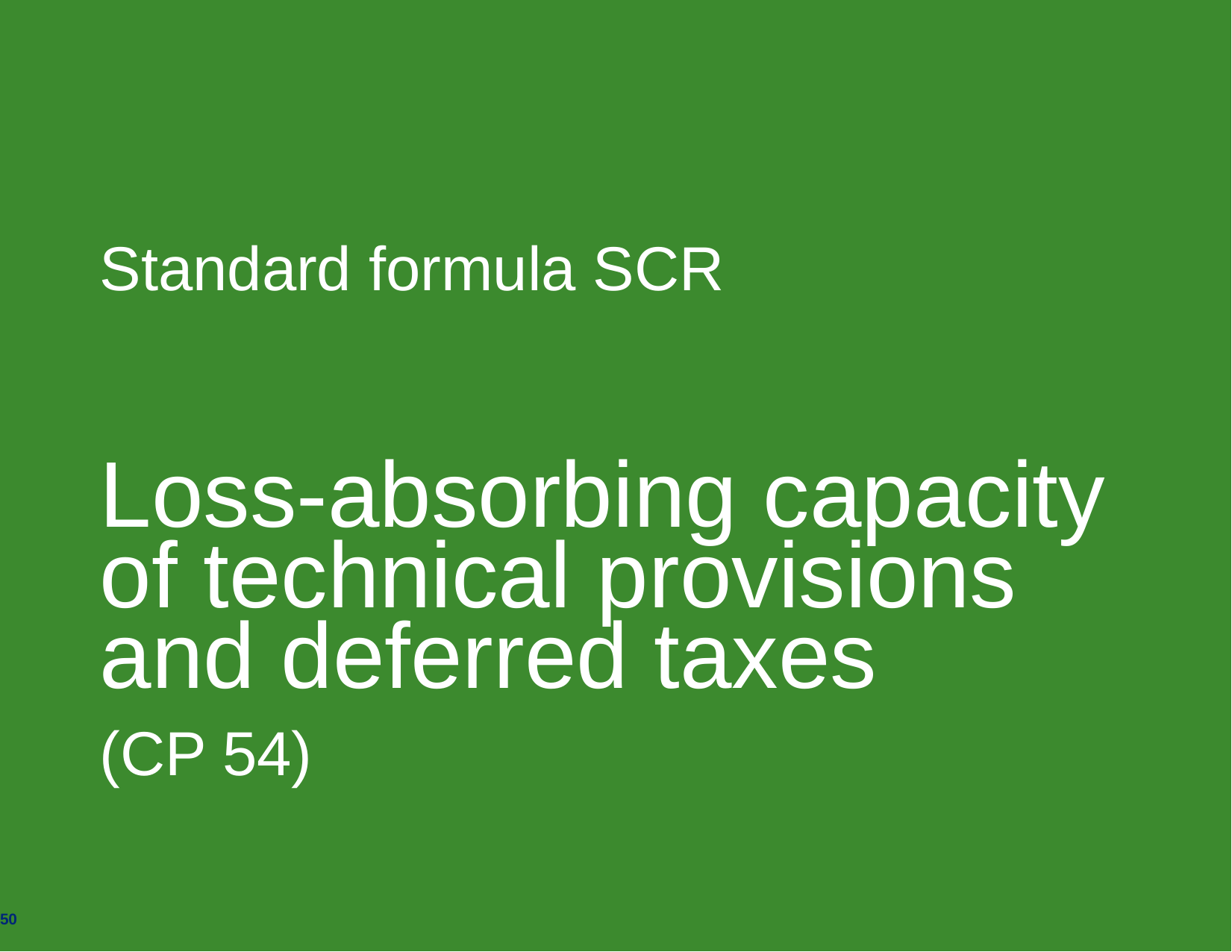

# Standard formula SCR Loss-absorbing capacity of technical provisions and deferred taxes (CP 54)
50